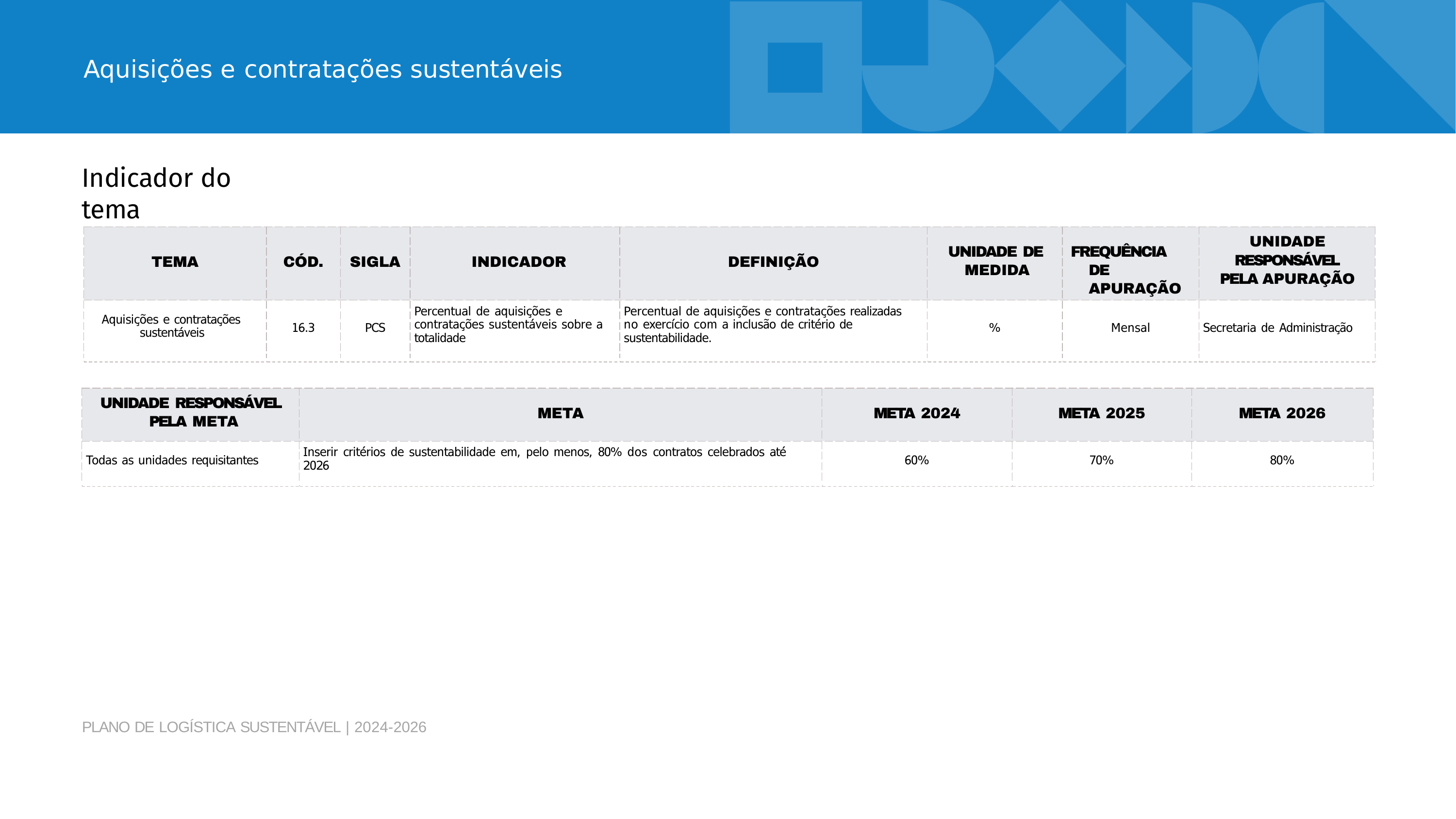

Aquisições e contratações sustentáveis
# Indicador do tema
| TEMA | CÓD. | SIGLA | INDICADOR | DEFINIÇÃO | UNIDADE DE MEDIDA | FREQUÊNCIA DE APURAÇÃO | UNIDADE RESPONSÁVEL PELA APURAÇÃO |
| --- | --- | --- | --- | --- | --- | --- | --- |
| Aquisições e contratações sustentáveis | 16.3 | PCS | Percentual de aquisições e contratações sustentáveis sobre a totalidade | Percentual de aquisições e contratações realizadas no exercício com a inclusão de critério de sustentabilidade. | % | Mensal | Secretaria de Administração |

| UNIDADE RESPONSÁVEL PELA META | META | META 2024 | META 2025 | META 2026 |
| --- | --- | --- | --- | --- |
| Todas as unidades requisitantes | Inserir critérios de sustentabilidade em, pelo menos, 80% dos contratos celebrados até 2026 | 60% | 70% | 80% |

PLANO DE LOGÍSTICA SUSTENTÁVEL | 2024-2026